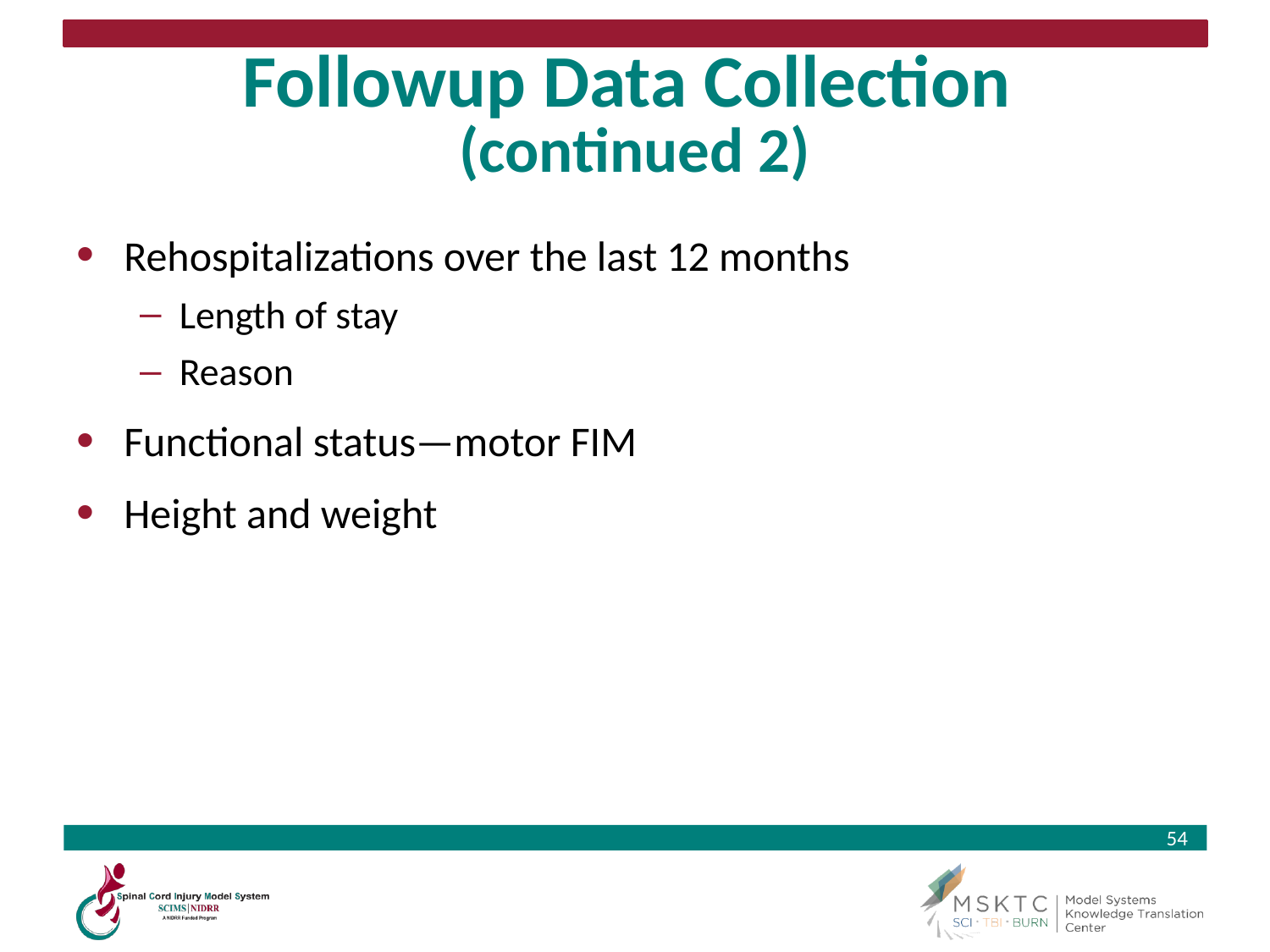

# Followup Data Collection (continued 2)
Rehospitalizations over the last 12 months
Length of stay
Reason
Functional status—motor FIM
Height and weight